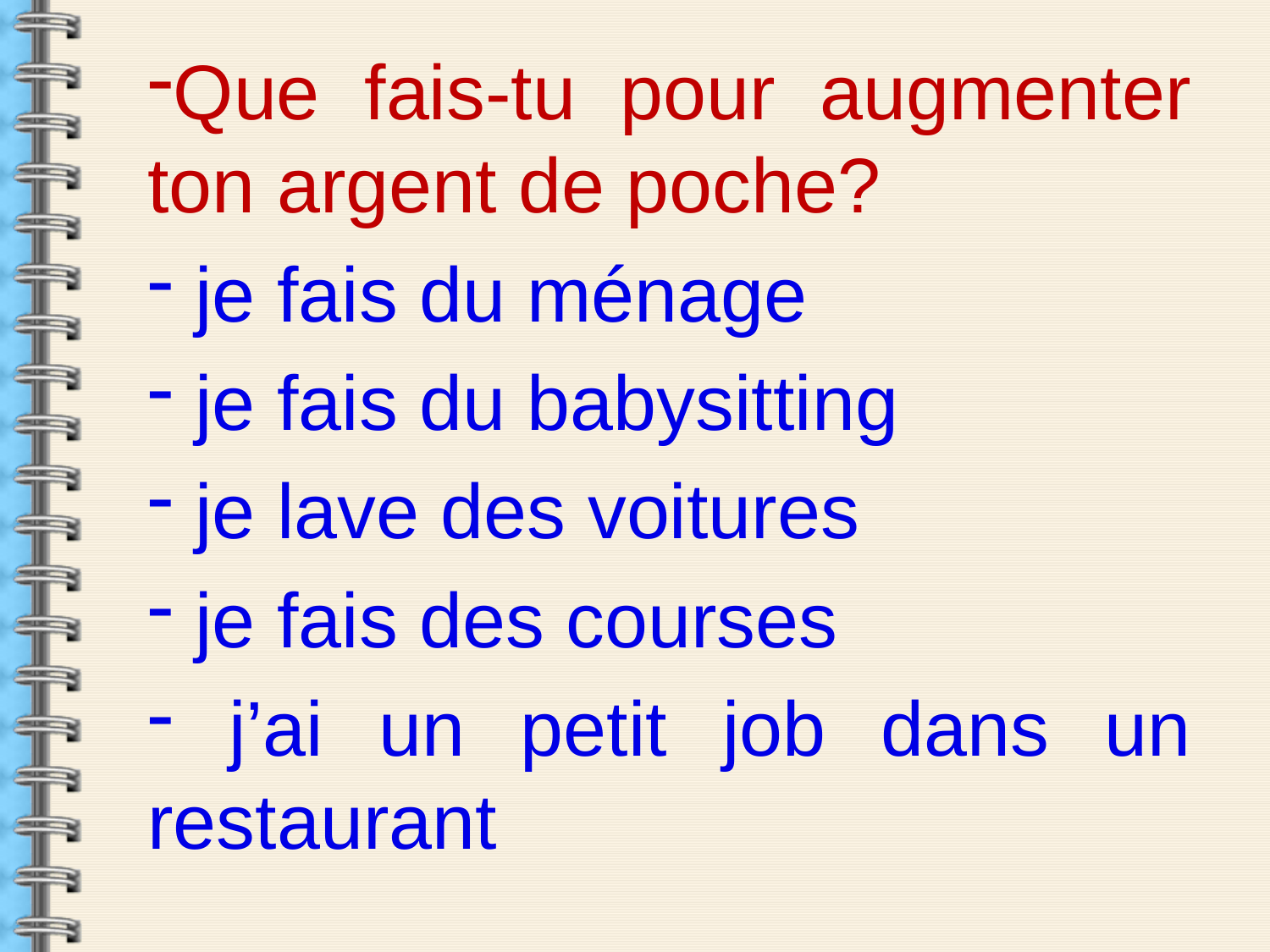

Que fais-tu pour augmenter ton argent de poche?
 je fais du ménage
 je fais du babysitting
 je lave des voitures
 je fais des courses
 j’ai un petit job dans un restaurant